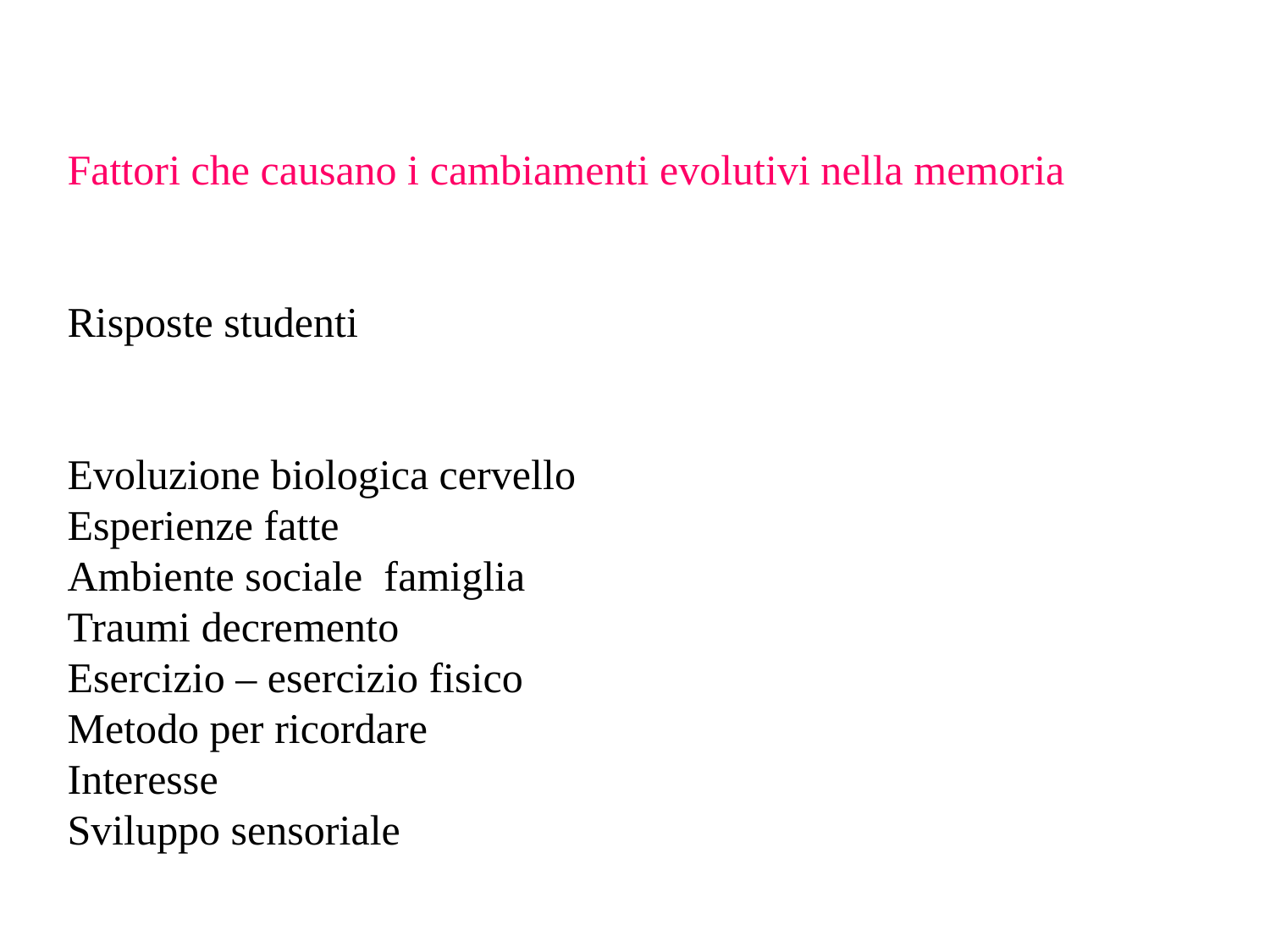

Fattori che causano i cambiamenti evolutivi nella memoria

Risposte studenti

Evoluzione biologica cervello
Esperienze fatte
Ambiente sociale  famiglia
Traumi decremento
Esercizio – esercizio fisico
Metodo per ricordare
Interesse
Sviluppo sensoriale